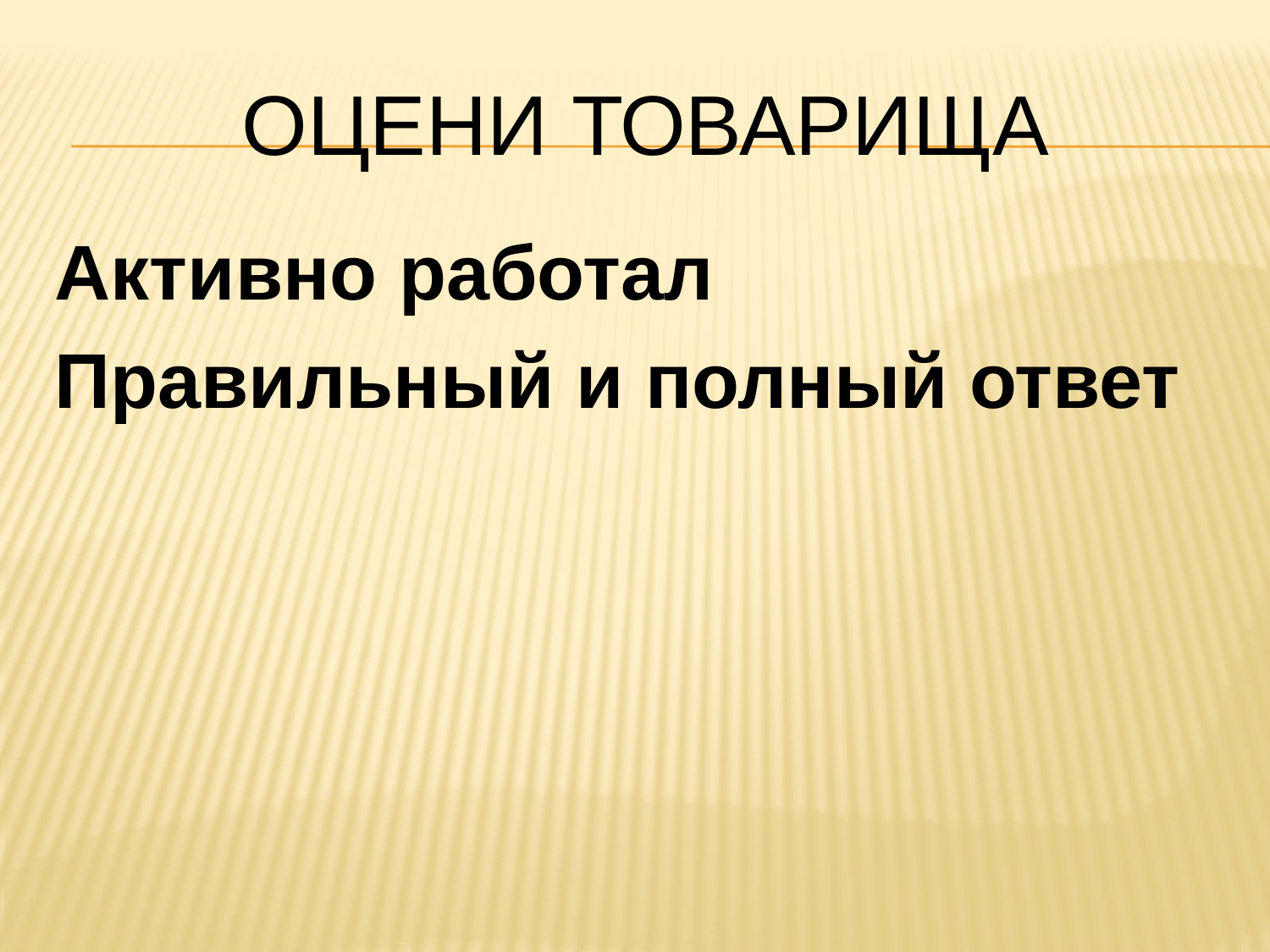

# Оцени товарища
Активно работал
Правильный и полный ответ